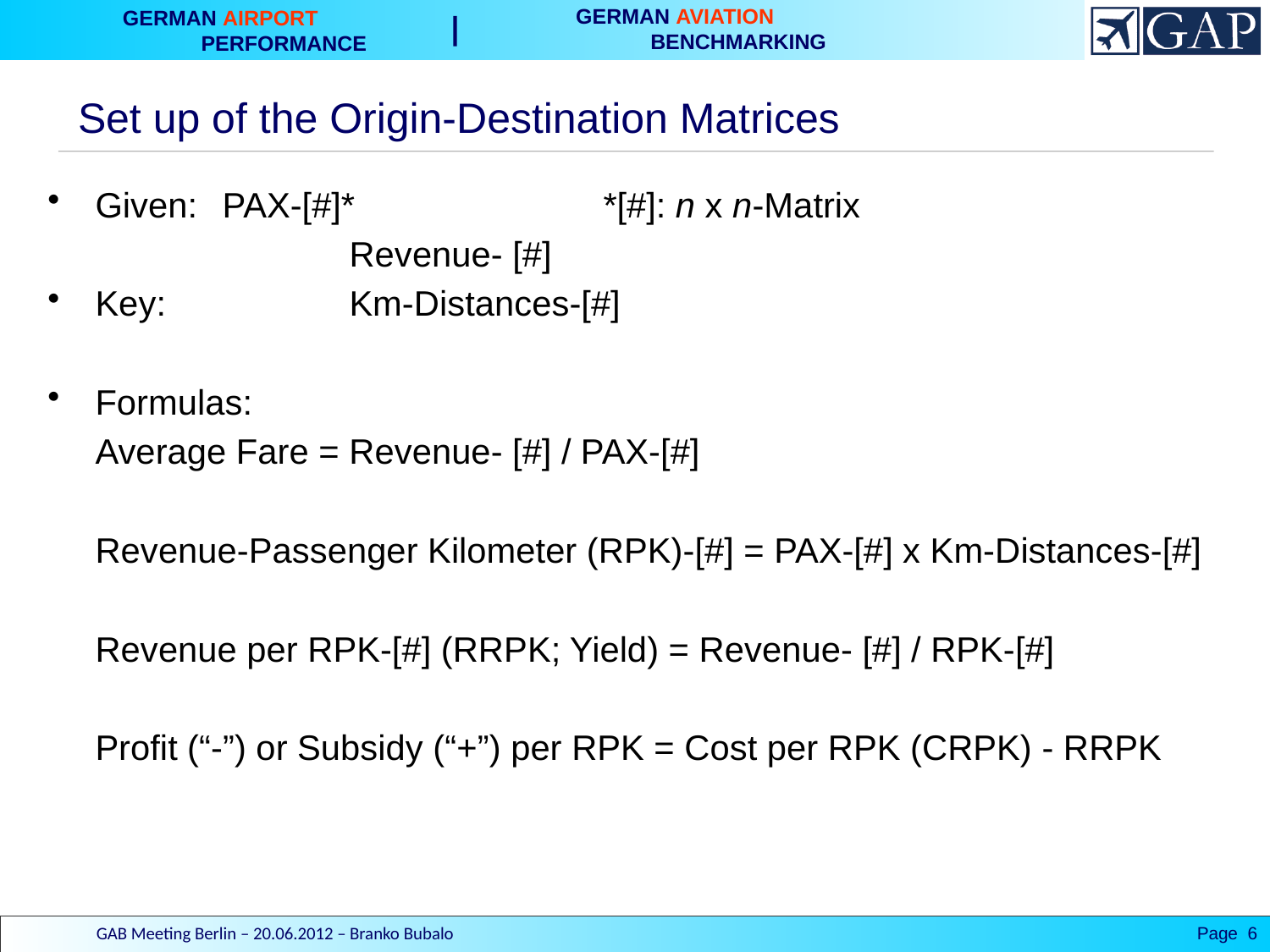

# Set up of the Origin-Destination Matrices
Given: 	PAX-[#]*		*[#]: n x n-Matrix
			Revenue- [#]
Key:		Km-Distances-[#]

Formulas:
	Average Fare = Revenue- [#] / PAX-[#]

	Revenue-Passenger Kilometer (RPK)-[#] = PAX-[#] x Km-Distances-[#]

	Revenue per RPK-[#] (RRPK; Yield) = Revenue- [#] / RPK-[#]

	Profit (“-”) or Subsidy (“+”) per RPK = Cost per RPK (CRPK) - RRPK

GAB Meeting Berlin – 20.06.2012 – Branko Bubalo

Page  6